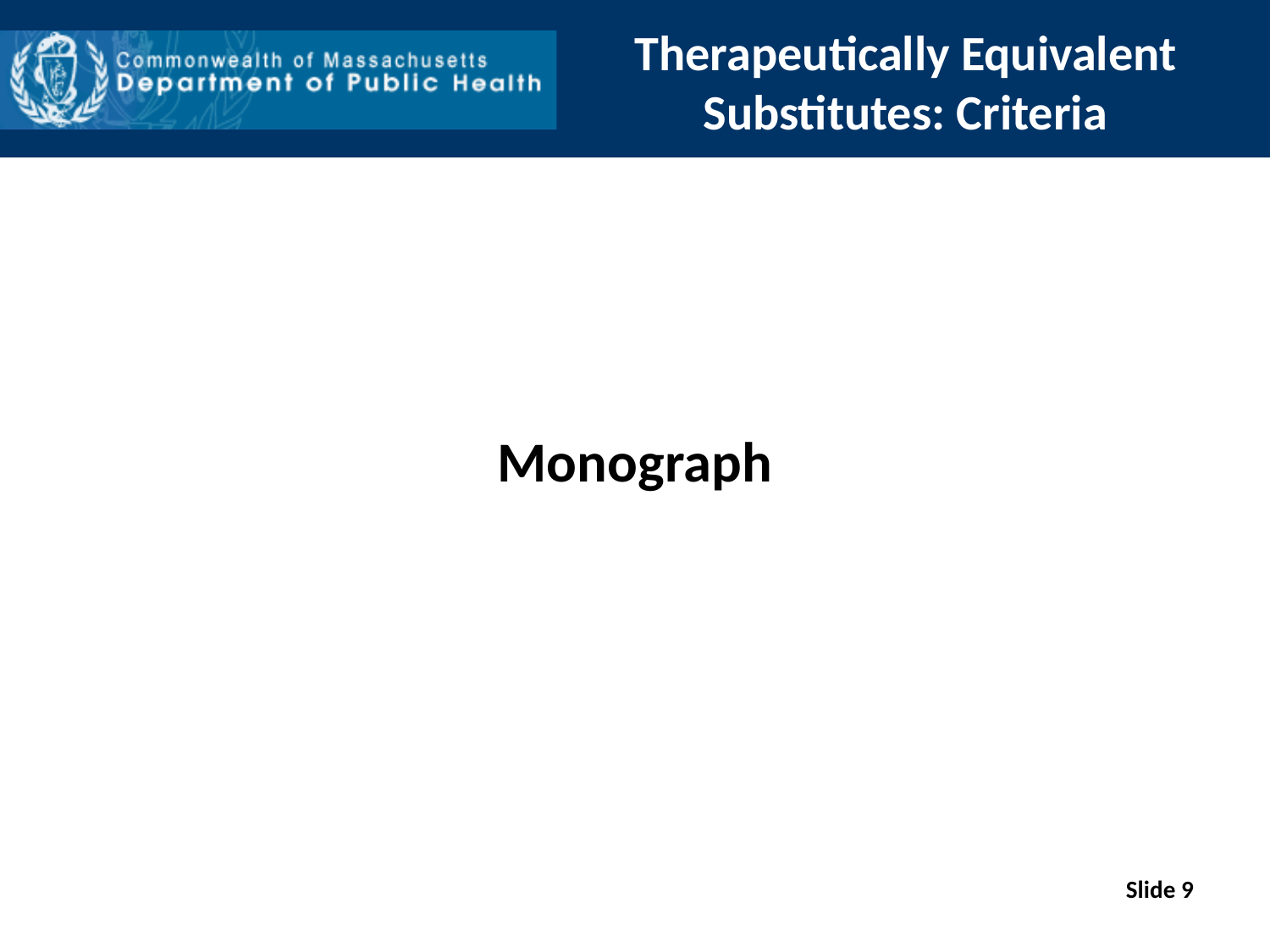

# Therapeutically Equivalent  Substitutes: Criteria

Monograph
Slide 9